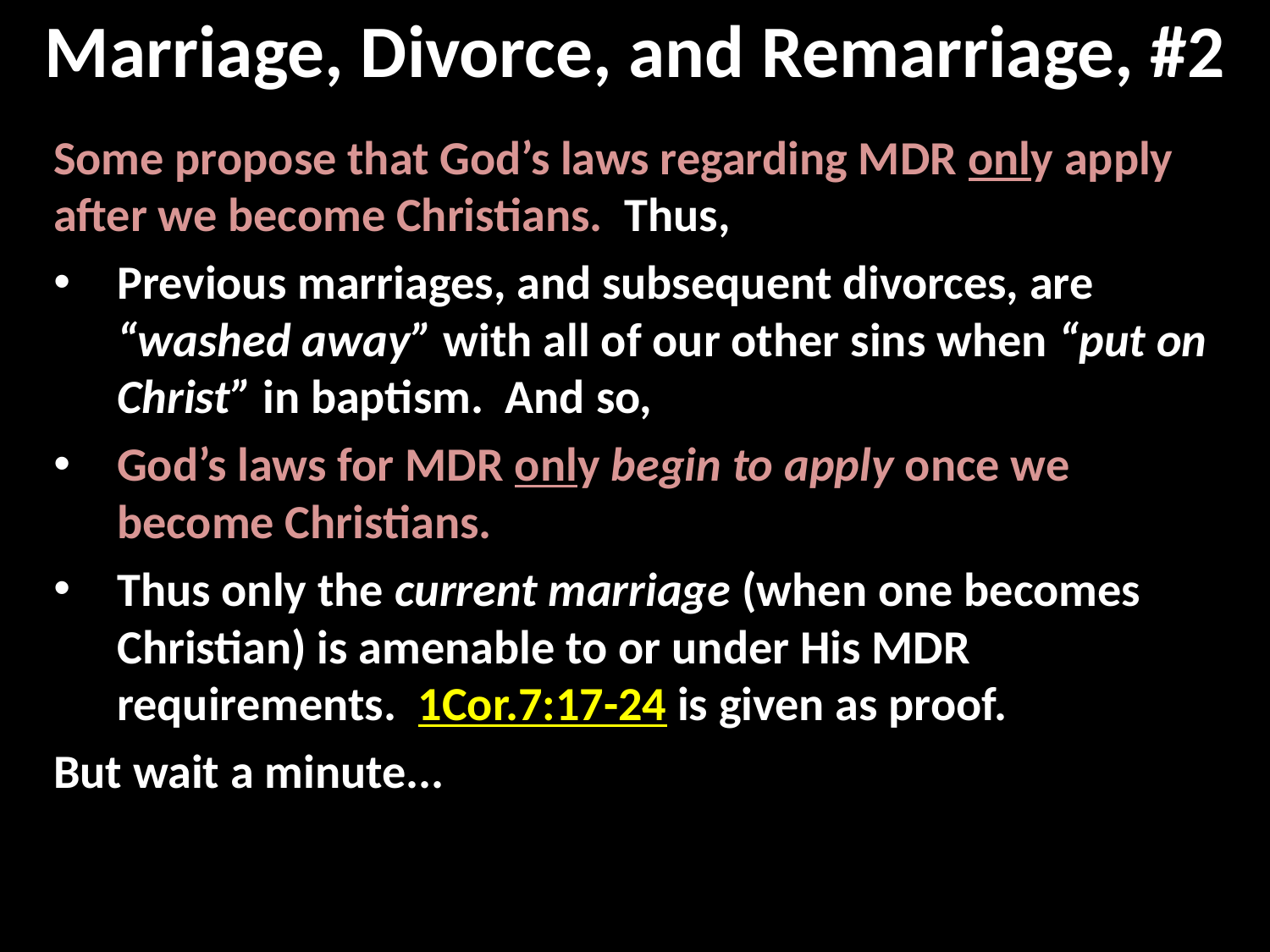

# Marriage, Divorce, and Remarriage, #2
Some propose that God’s laws regarding MDR only apply after we become Christians.  Thus,
Previous marriages, and subsequent divorces, are “washed away” with all of our other sins when “put on Christ” in baptism.  And so,
God’s laws for MDR only begin to apply once we become Christians.
Thus only the current marriage (when one becomes Christian) is amenable to or under His MDR requirements.  1Cor.7:17-24 is given as proof.
But wait a minute...